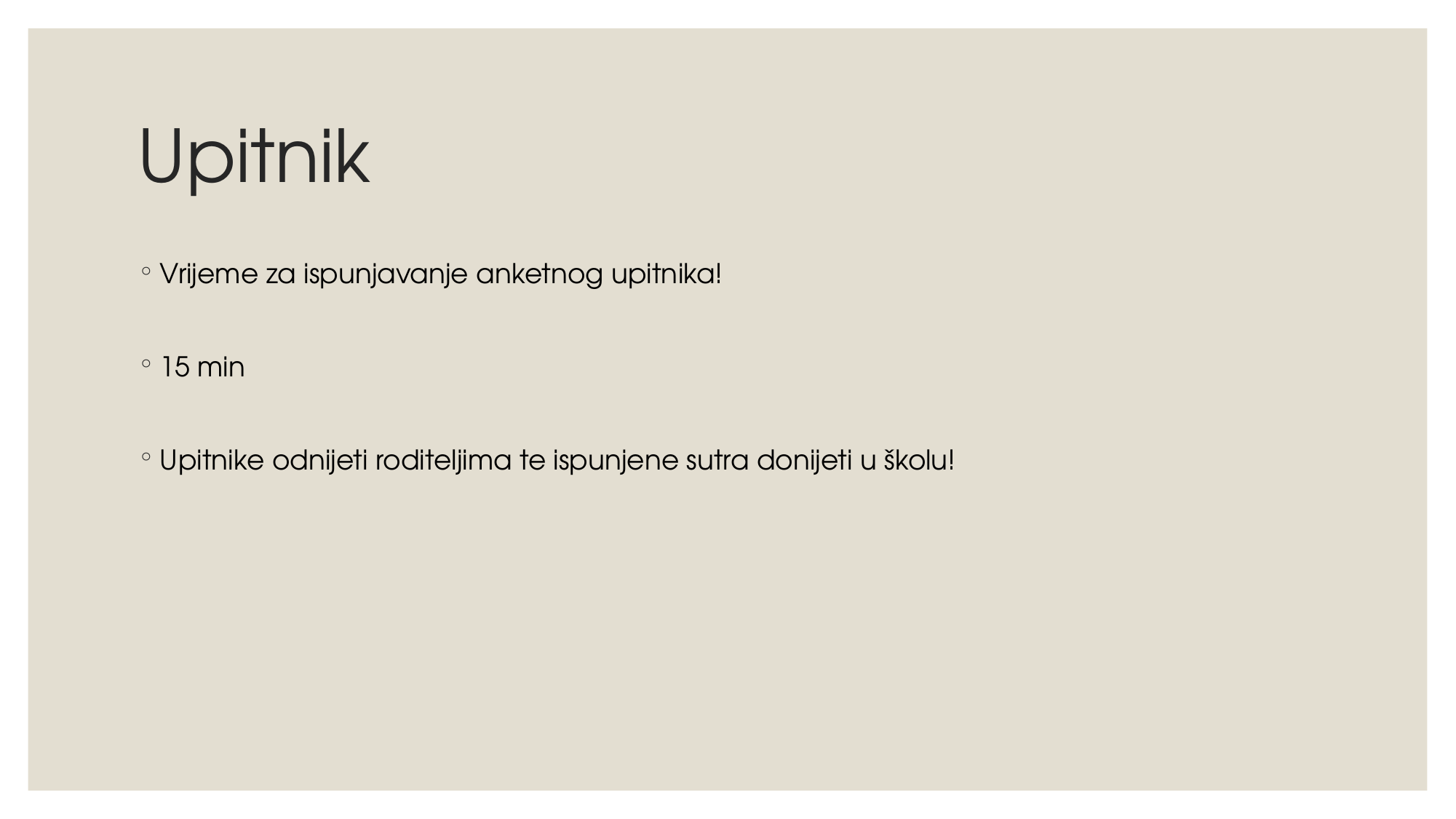

# Upitnik
Vrijeme za ispunjavanje anketnog upitnika!

15 min

Upitnike odnijeti roditeljima te ispunjene sutra donijeti u školu!